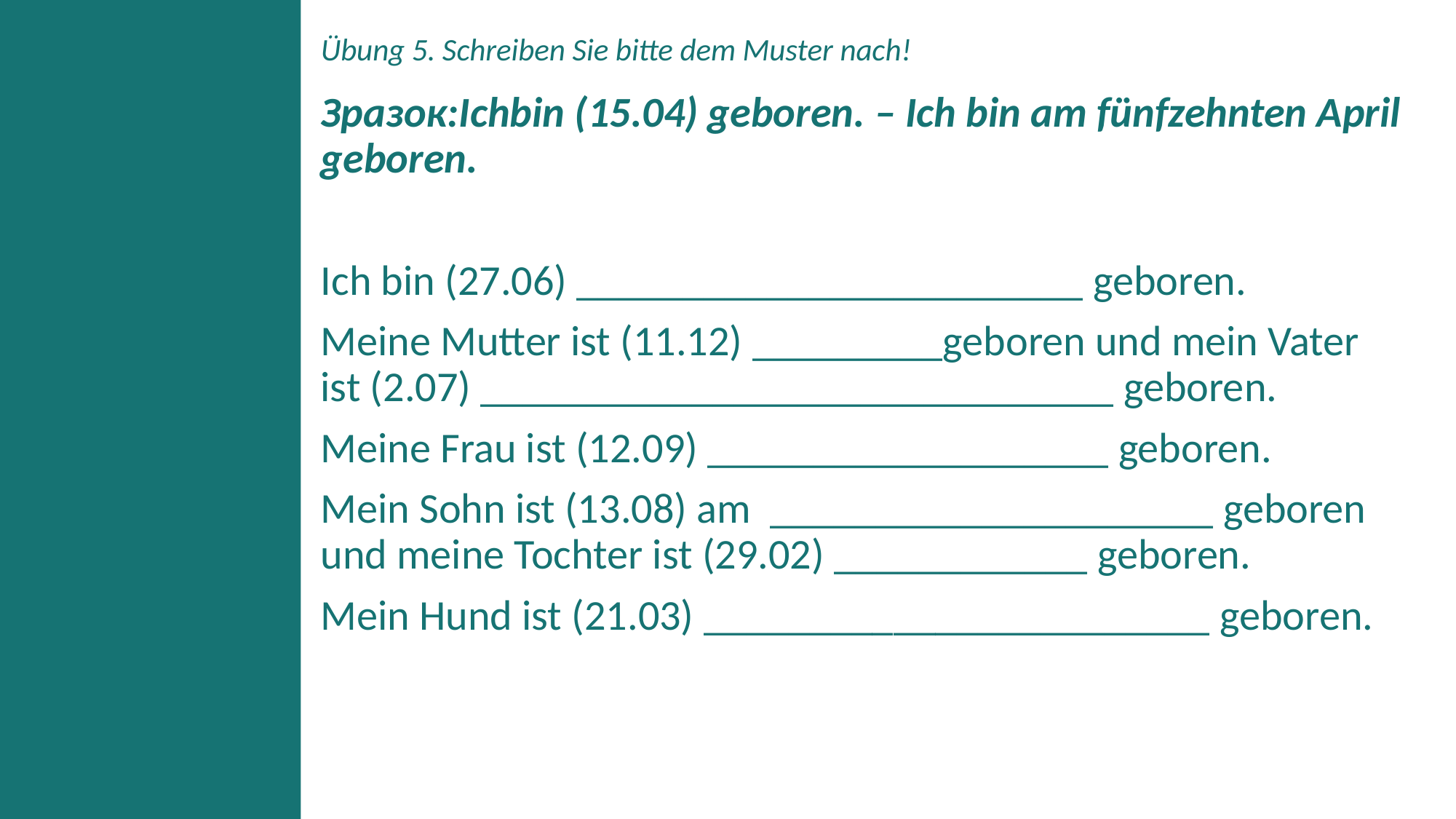

# Übung 5. Schreiben Sie bitte dem Muster nach!
Зразок:Ichbin (15.04) geboren. – Ich bin am fünfzehnten April geboren.

Ich bin (27.06) ________________________ geboren.
Meine Mutter ist (11.12) _________geboren und mein Vater ist (2.07) ______________________________ geboren.
Meine Frau ist (12.09) ___________________ geboren.
Mein Sohn ist (13.08) am  _____________________ geboren und meine Tochter ist (29.02) ____________ geboren.
Mein Hund ist (21.03) ________________________ geboren.